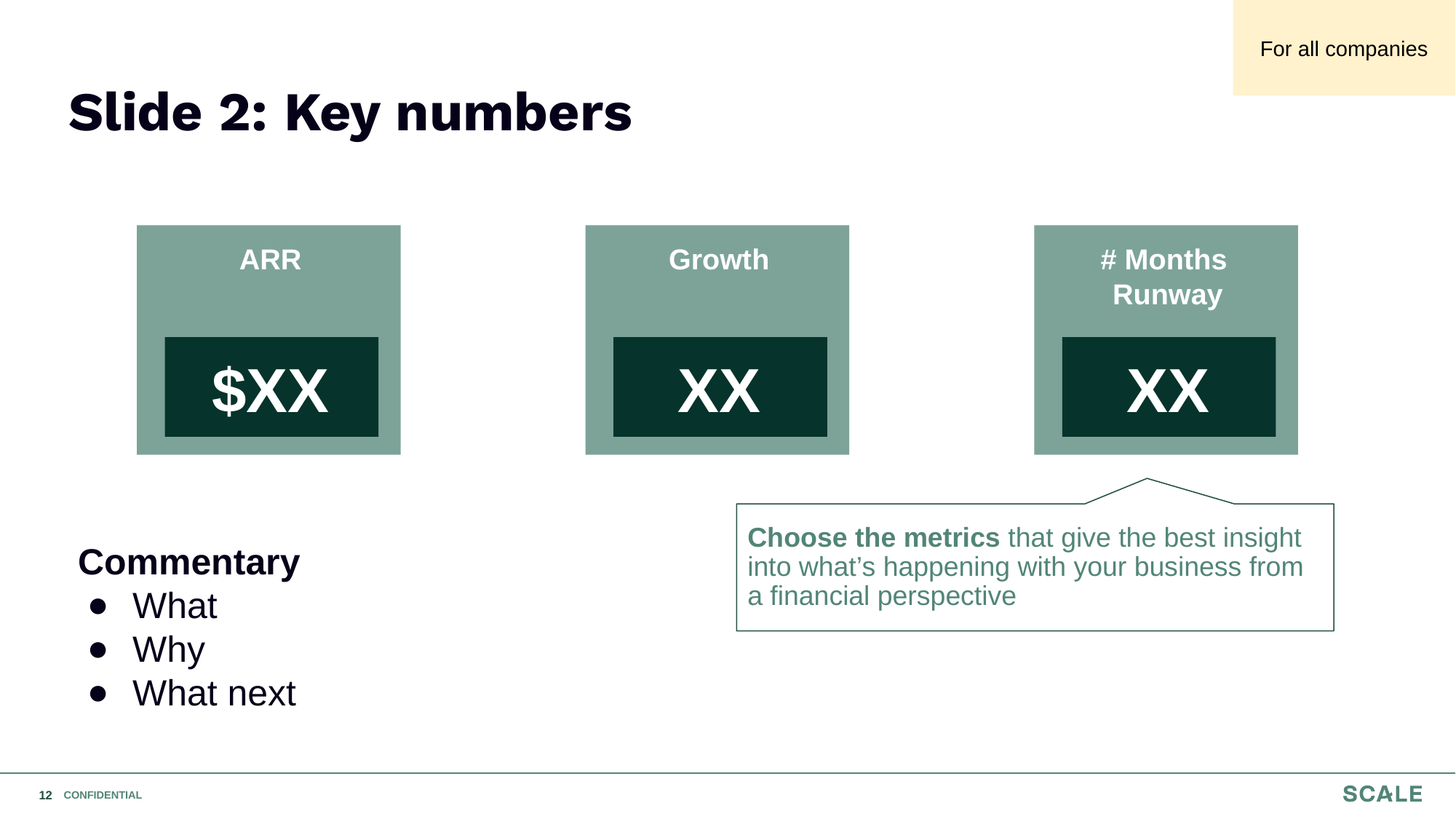

For all companies
# Slide 2: Key numbers

ARR
Growth
# Months Runway
$XX
XX
XX

Choose the metrics that give the best insight into what’s happening with your business from a financial perspective
Commentary
What
Why
What next
12
CONFIDENTIAL